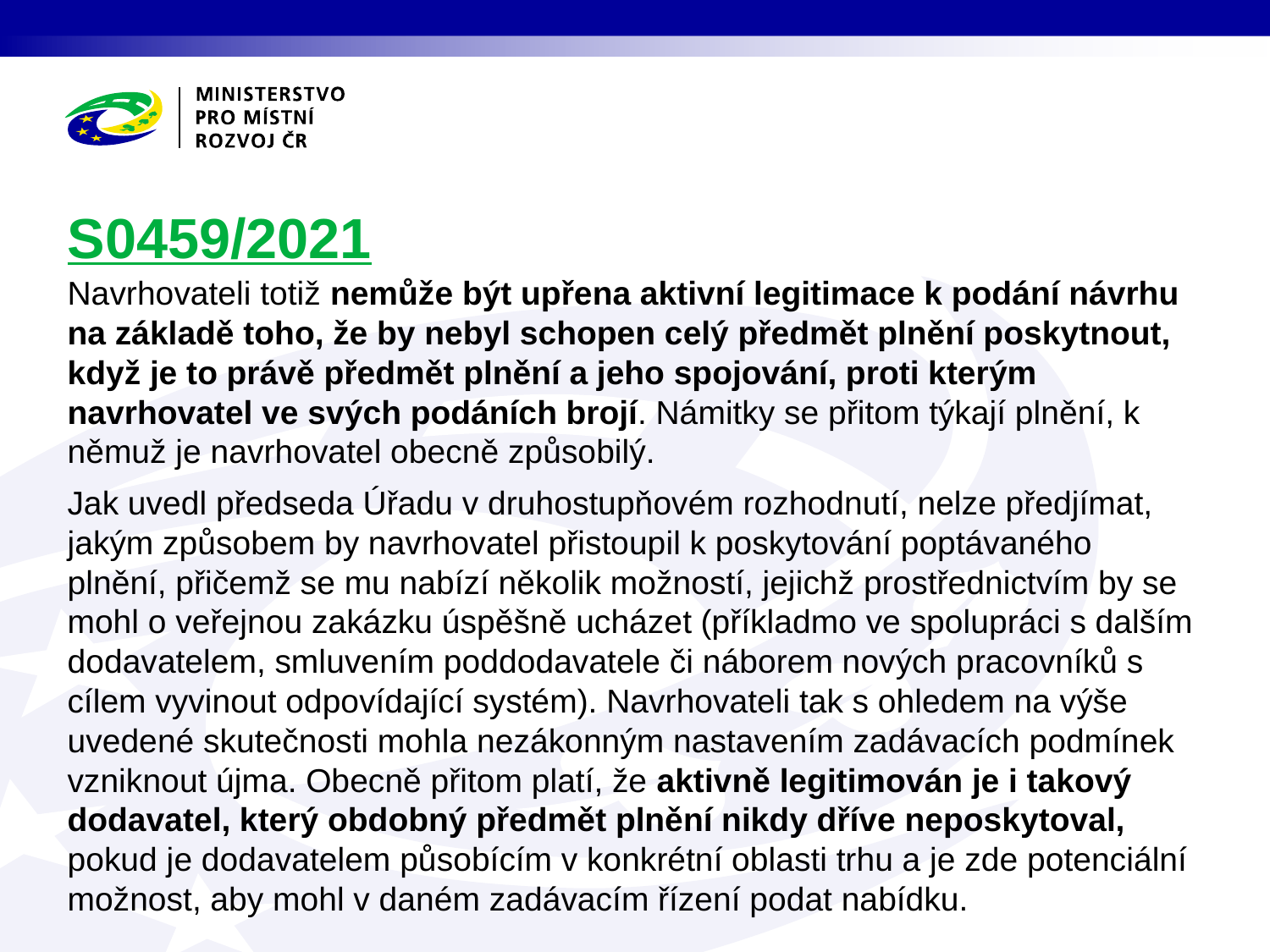

# S0459/2021
Navrhovateli totiž nemůže být upřena aktivní legitimace k podání návrhu na základě toho, že by nebyl schopen celý předmět plnění poskytnout, když je to právě předmět plnění a jeho spojování, proti kterým navrhovatel ve svých podáních brojí. Námitky se přitom týkají plnění, k němuž je navrhovatel obecně způsobilý.
Jak uvedl předseda Úřadu v druhostupňovém rozhodnutí, nelze předjímat, jakým způsobem by navrhovatel přistoupil k poskytování poptávaného plnění, přičemž se mu nabízí několik možností, jejichž prostřednictvím by se mohl o veřejnou zakázku úspěšně ucházet (příkladmo ve spolupráci s dalším dodavatelem, smluvením poddodavatele či náborem nových pracovníků s cílem vyvinout odpovídající systém). Navrhovateli tak s ohledem na výše uvedené skutečnosti mohla nezákonným nastavením zadávacích podmínek vzniknout újma. Obecně přitom platí, že aktivně legitimován je i takový dodavatel, který obdobný předmět plnění nikdy dříve neposkytoval, pokud je dodavatelem působícím v konkrétní oblasti trhu a je zde potenciální možnost, aby mohl v daném zadávacím řízení podat nabídku.